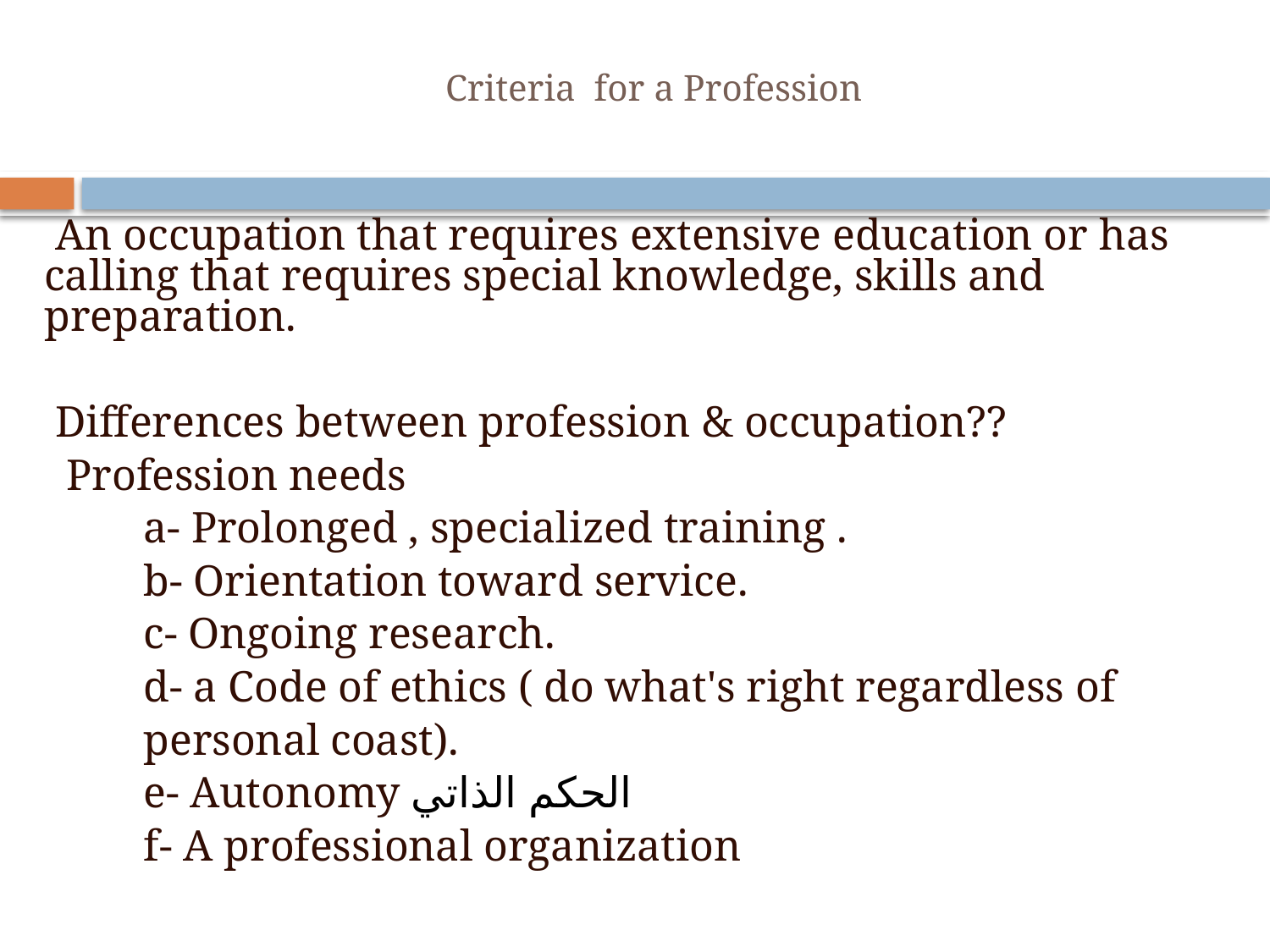

# Criteria  for a Profession
 An occupation that requires extensive education or has calling that requires special knowledge, skills and  preparation.

 Differences between profession & occupation??
  Profession needs
         a- Prolonged , specialized training .
         b- Orientation toward service.
         c- Ongoing research.
         d- a Code of ethics ( do what's right regardless of
         personal coast).
         e- Autonomy الحكم الذاتي
         f- A professional organization